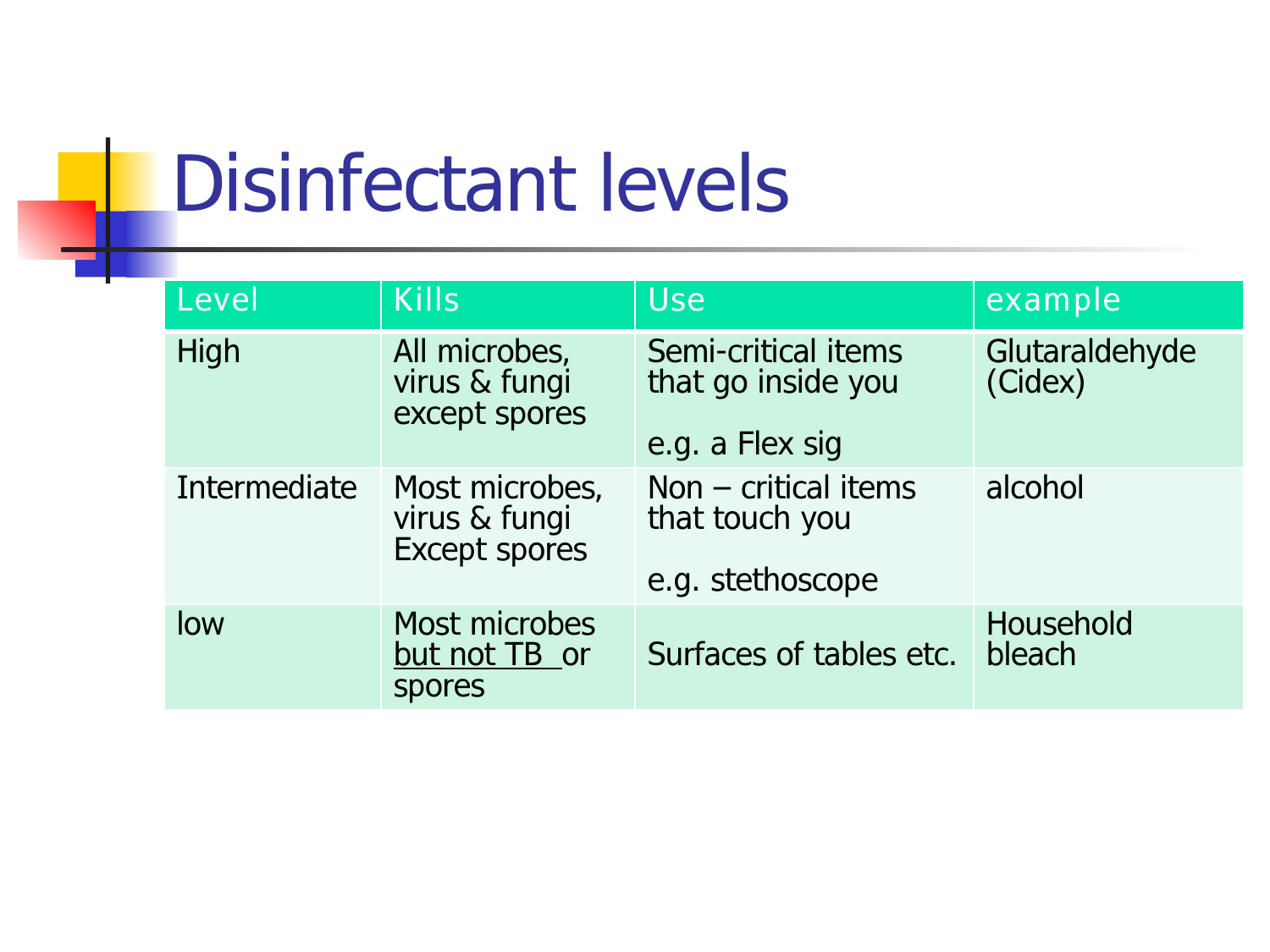

# Disinfectant levels
| Level | Kills | Use | example |
| --- | --- | --- | --- |
| High | All microbes, virus & fungi except spores | Semi-critical items that go inside you e.g. a Flex sig | Glutaraldehyde (Cidex) |
| Intermediate | Most microbes, virus & fungi Except spores | Non – critical items that touch you e.g. stethoscope | alcohol |
| low | Most microbes but not TB or spores | Surfaces of tables etc. | Household bleach |